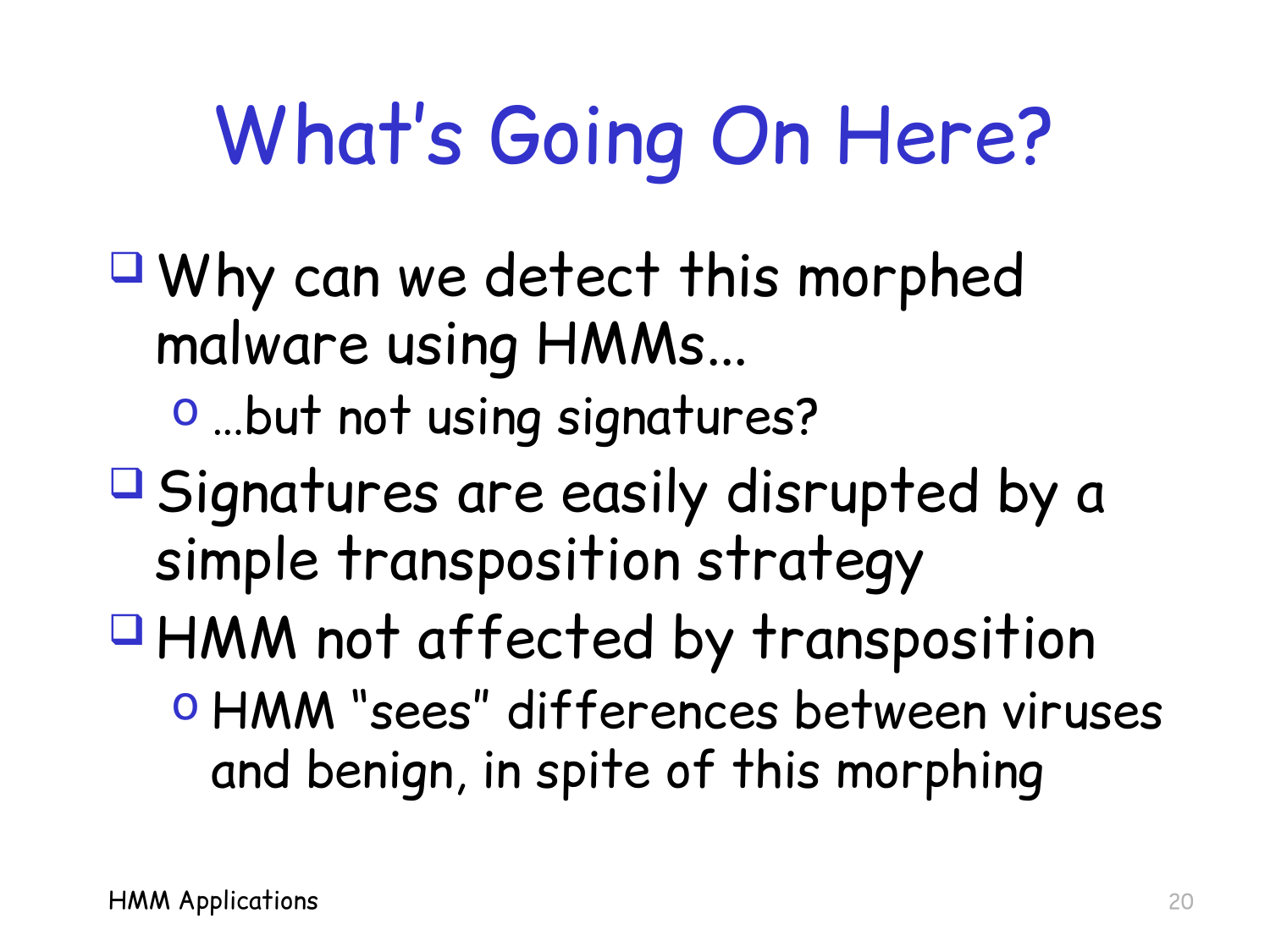

# What’s Going On Here?
Why can we detect this morphed malware using HMMs...
…but not using signatures?
Signatures are easily disrupted by a simple transposition strategy
HMM not affected by transposition
HMM “sees” differences between viruses and benign, in spite of this morphing
HMM Applications
20